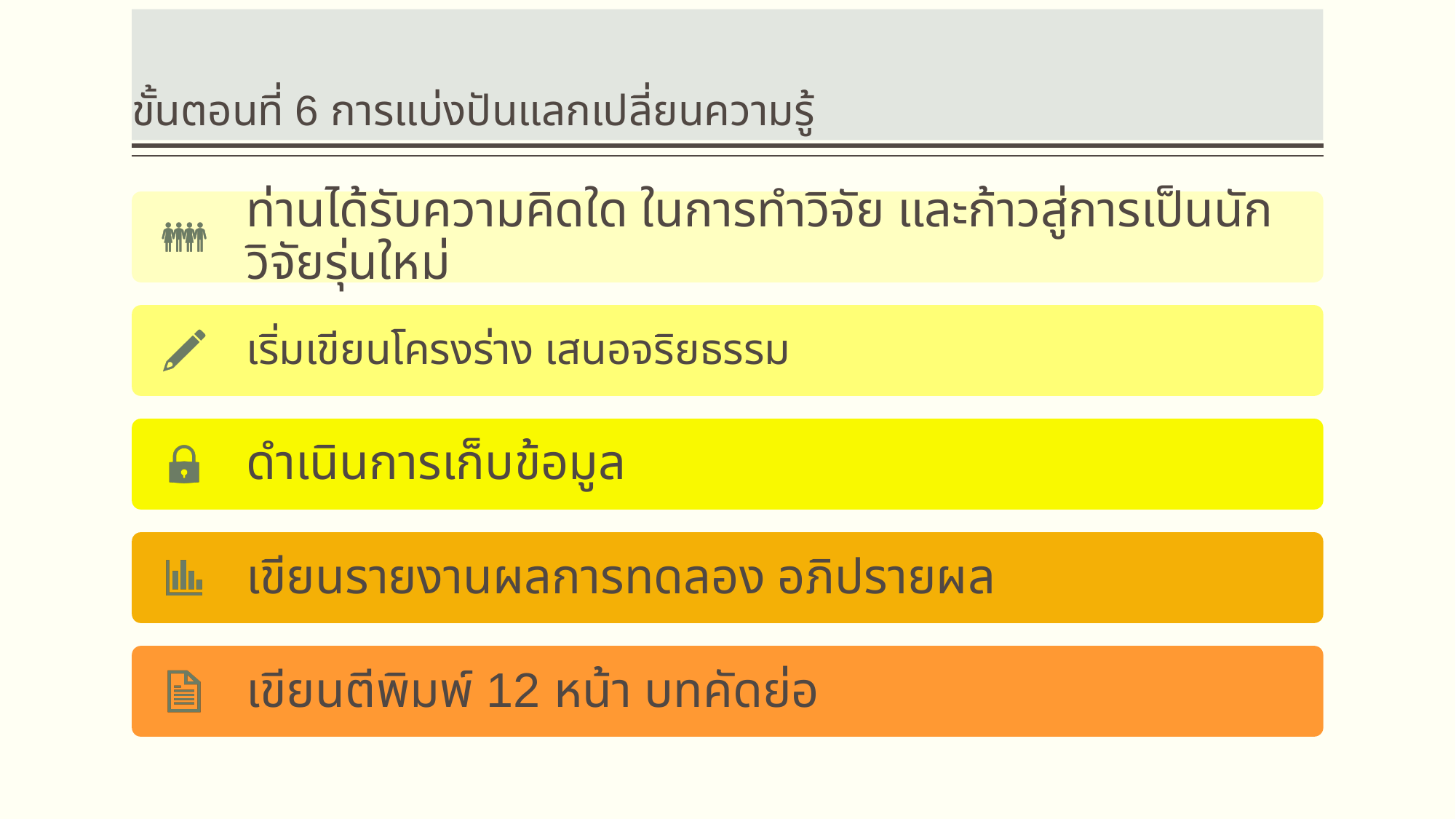

# ขั้นตอนที่ 6 การแบ่งปันแลกเปลี่ยนความรู้
ท่านได้รับความคิดใด ในการทำวิจัย และก้าวสู่การเป็นนักวิจัยรุ่นใหม่
เริ่มเขียนโครงร่าง เสนอจริยธรรม
ดำเนินการเก็บข้อมูล
เขียนรายงานผลการทดลอง อภิปรายผล
เขียนตีพิมพ์ 12 หน้า บทคัดย่อ